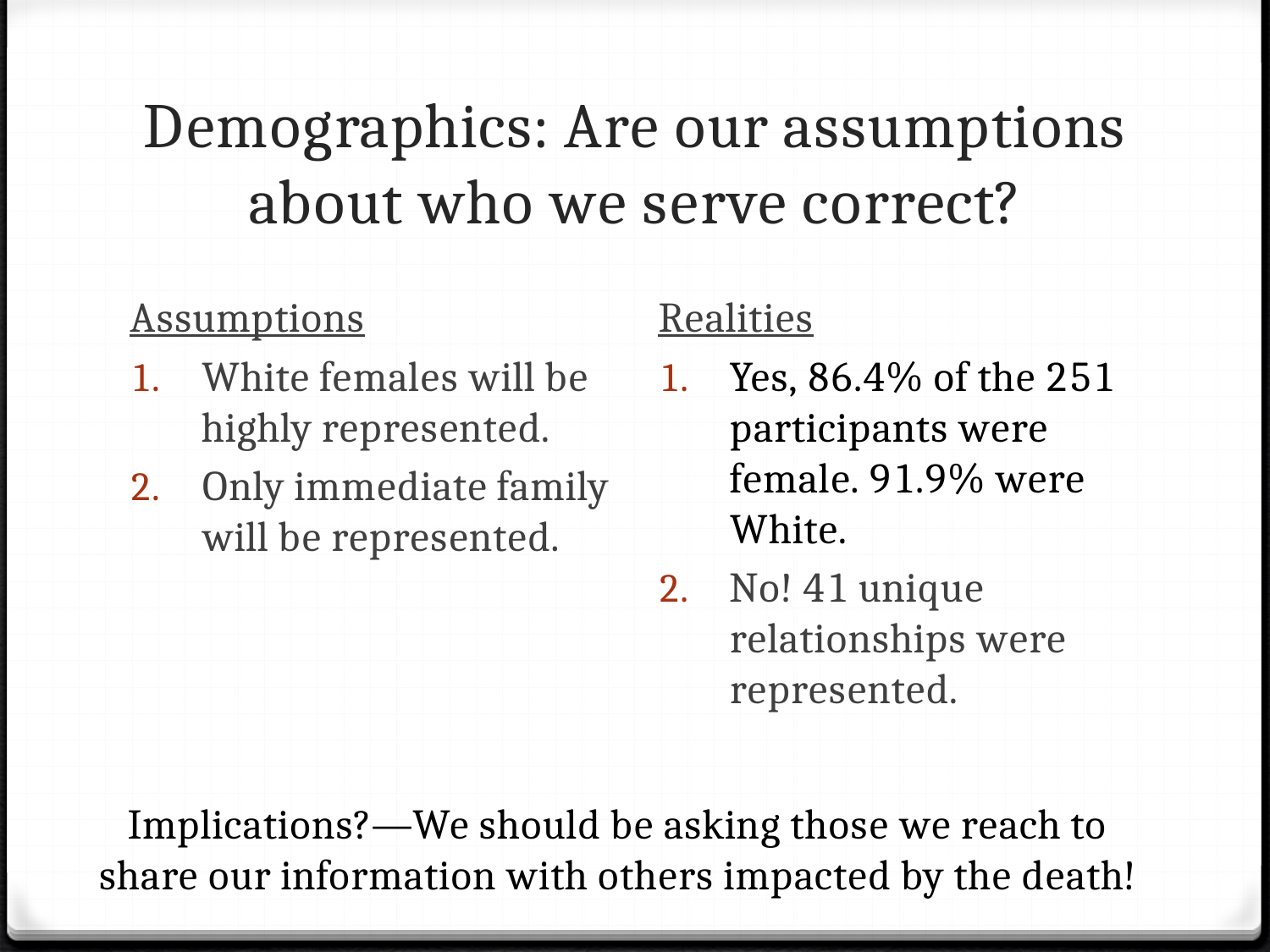

# Demographics: Are our assumptions about who we serve correct?
Assumptions
White females will be highly represented.
Only immediate family will be represented.
Realities
Yes, 86.4% of the 251 participants were female. 91.9% were White.
No! 41 unique relationships were represented.
Implications?—We should be asking those we reach to share our information with others impacted by the death!